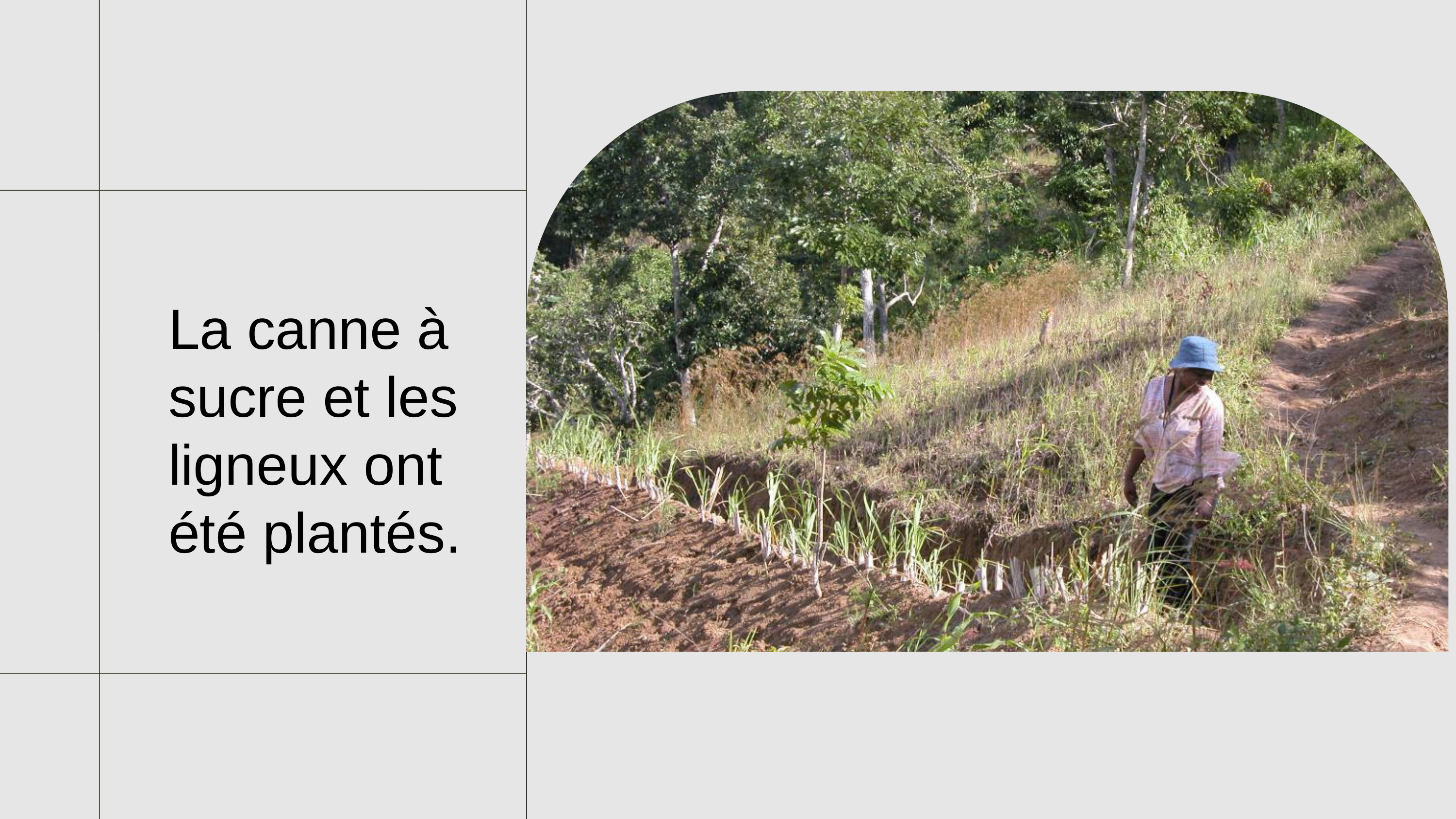

La canne à sucre et les ligneux ont été plantés.